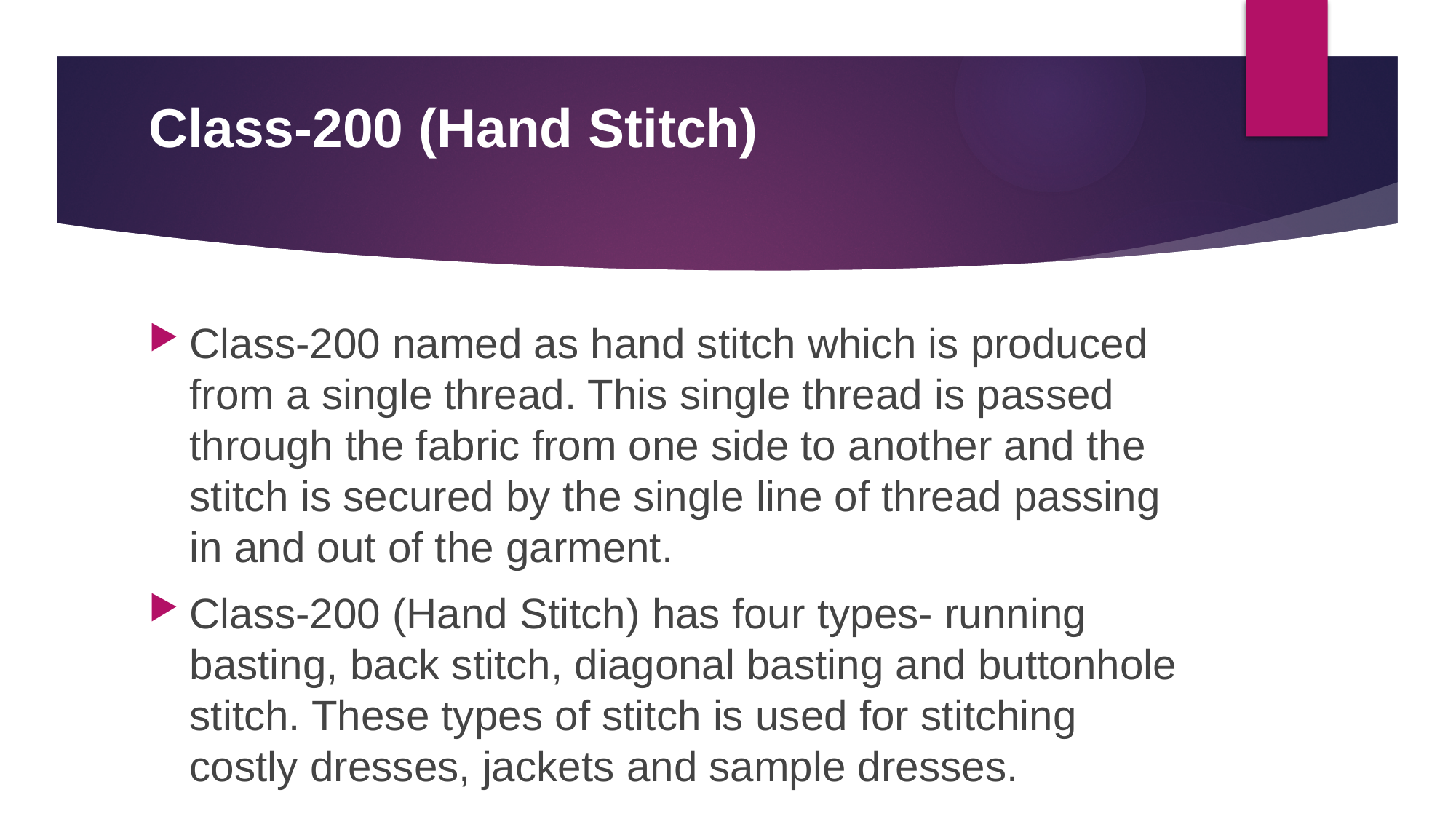

# Class-200 (Hand Stitch)
Class-200 named as hand stitch which is produced from a single thread. This single thread is passed through the fabric from one side to another and the stitch is secured by the single line of thread passing in and out of the garment.
Class-200 (Hand Stitch) has four types- running basting, back stitch, diagonal basting and buttonhole stitch. These types of stitch is used for stitching costly dresses, jackets and sample dresses.